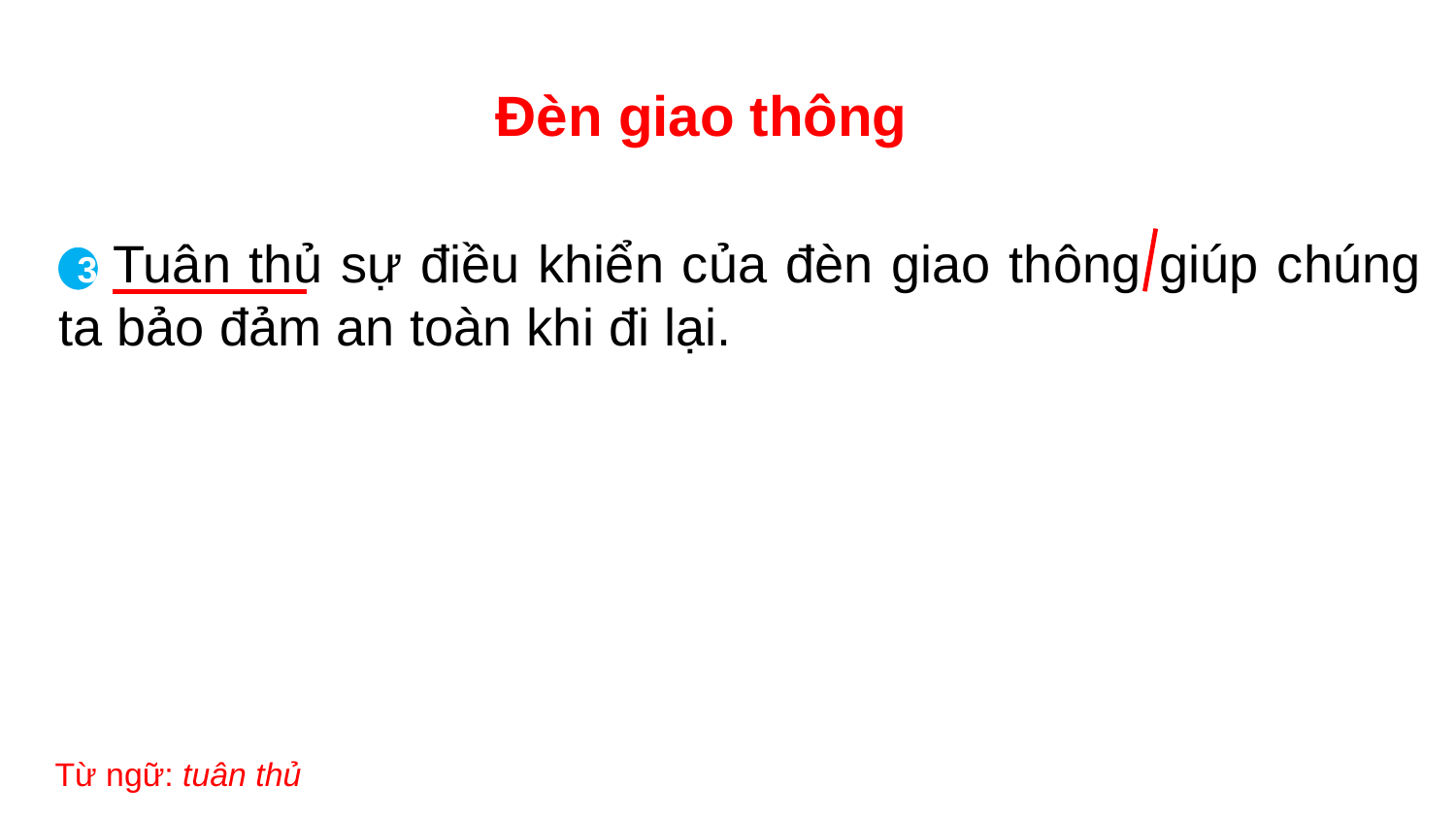

Đèn giao thông
   Tuân thủ sự điều khiển của đèn giao thông giúp chúng ta bảo đảm an toàn khi đi lại.

3
Từ ngữ: tuân thủ